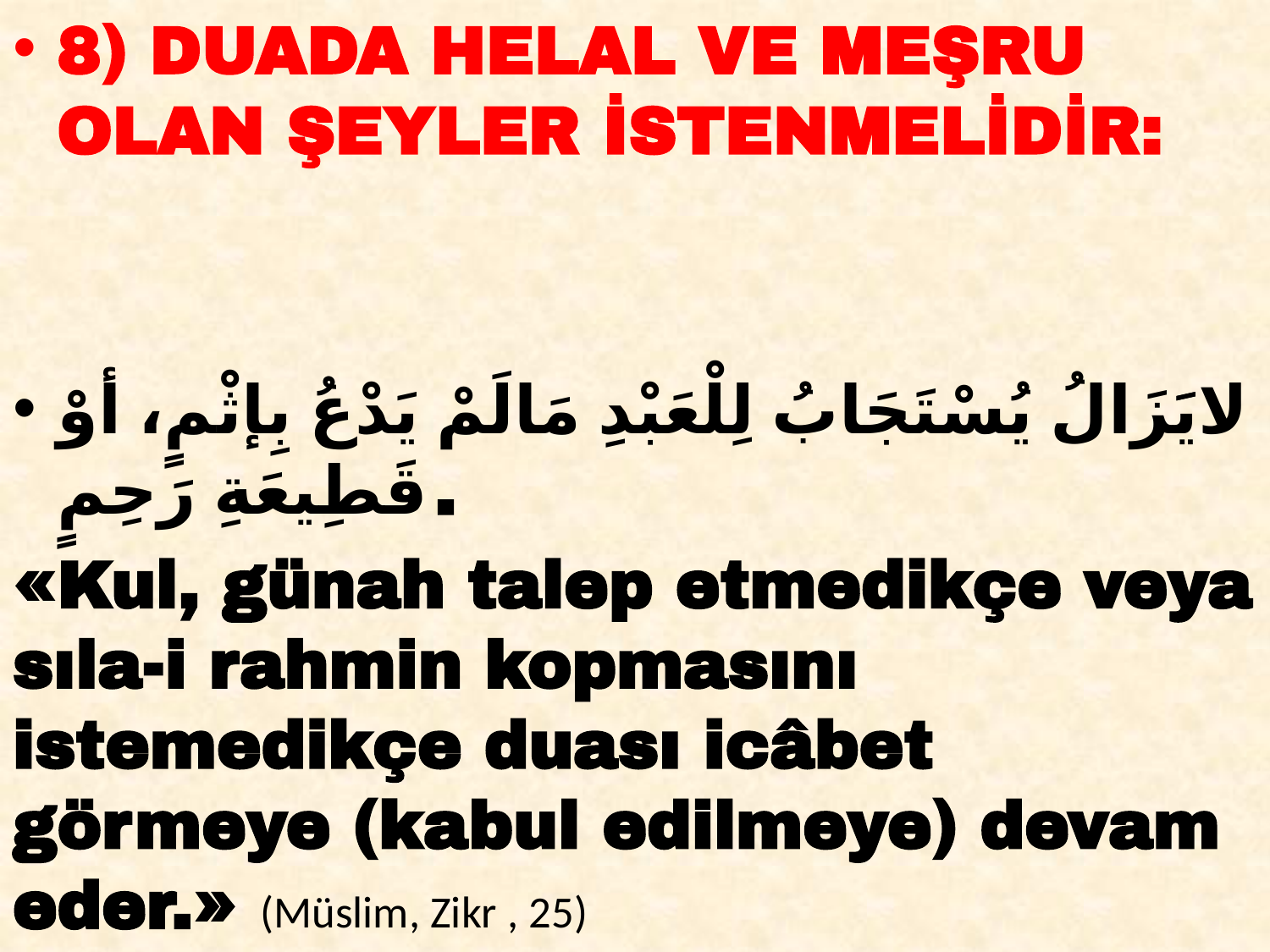

8) DUADA HELAL VE MEŞRU OLAN ŞEYLER İSTENMELİDİR:

ﻻيََزَالُ يُسْتَجَابُ لِلْعَبْدِ مَالَمْ يَدْعُ بِإثْمٍ، أوْ قَطِيعَةِ رَحِمٍ.
«Kul, günah talep etmedikçe veya sıla-i rahmin kopmasını istemedikçe duası icâbet görmeye (kabul edilmeye) devam eder.» (Müslim, Zikr , 25)